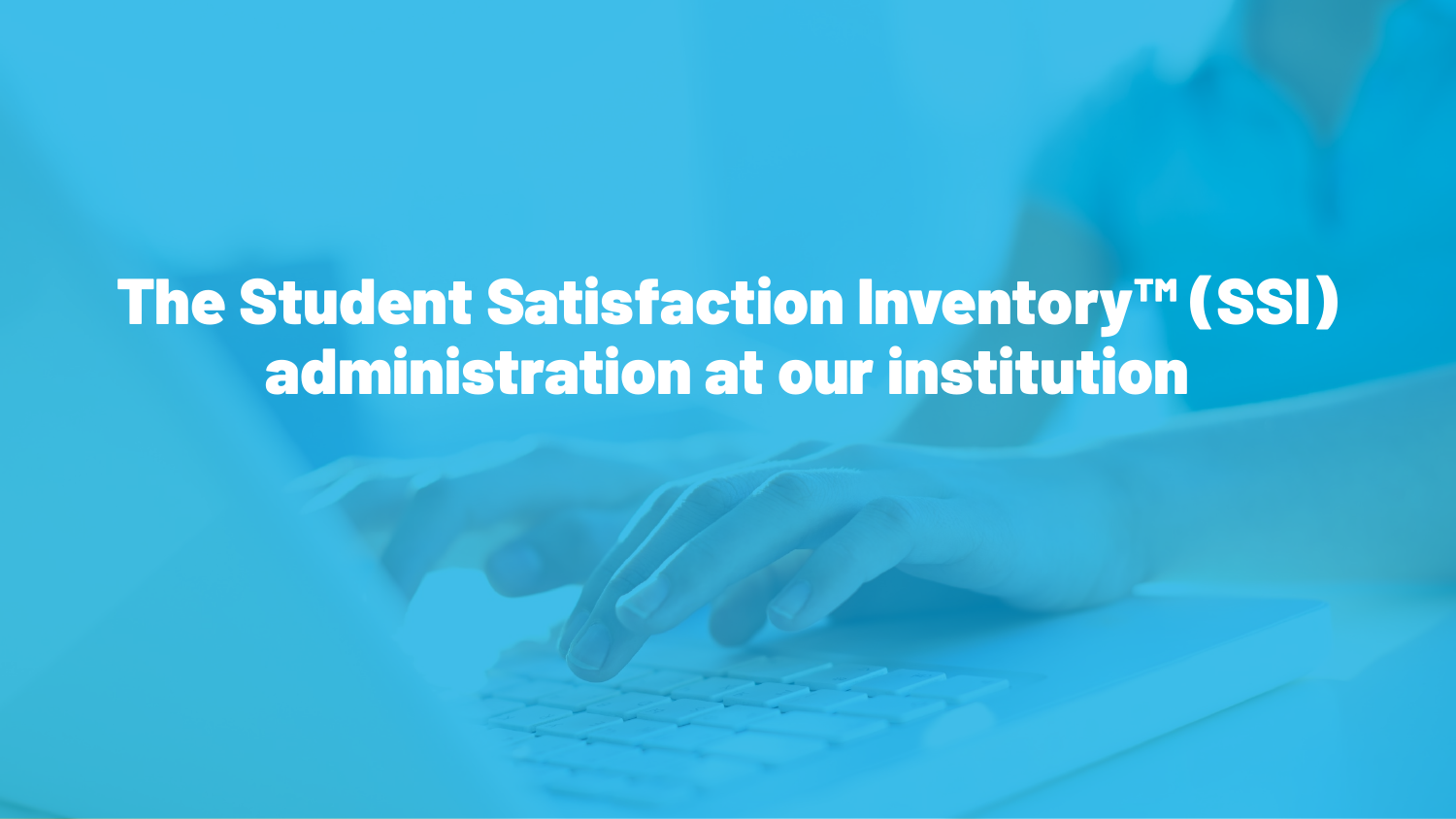

# The Student Satisfaction Inventory™ (SSI) administration at our institution